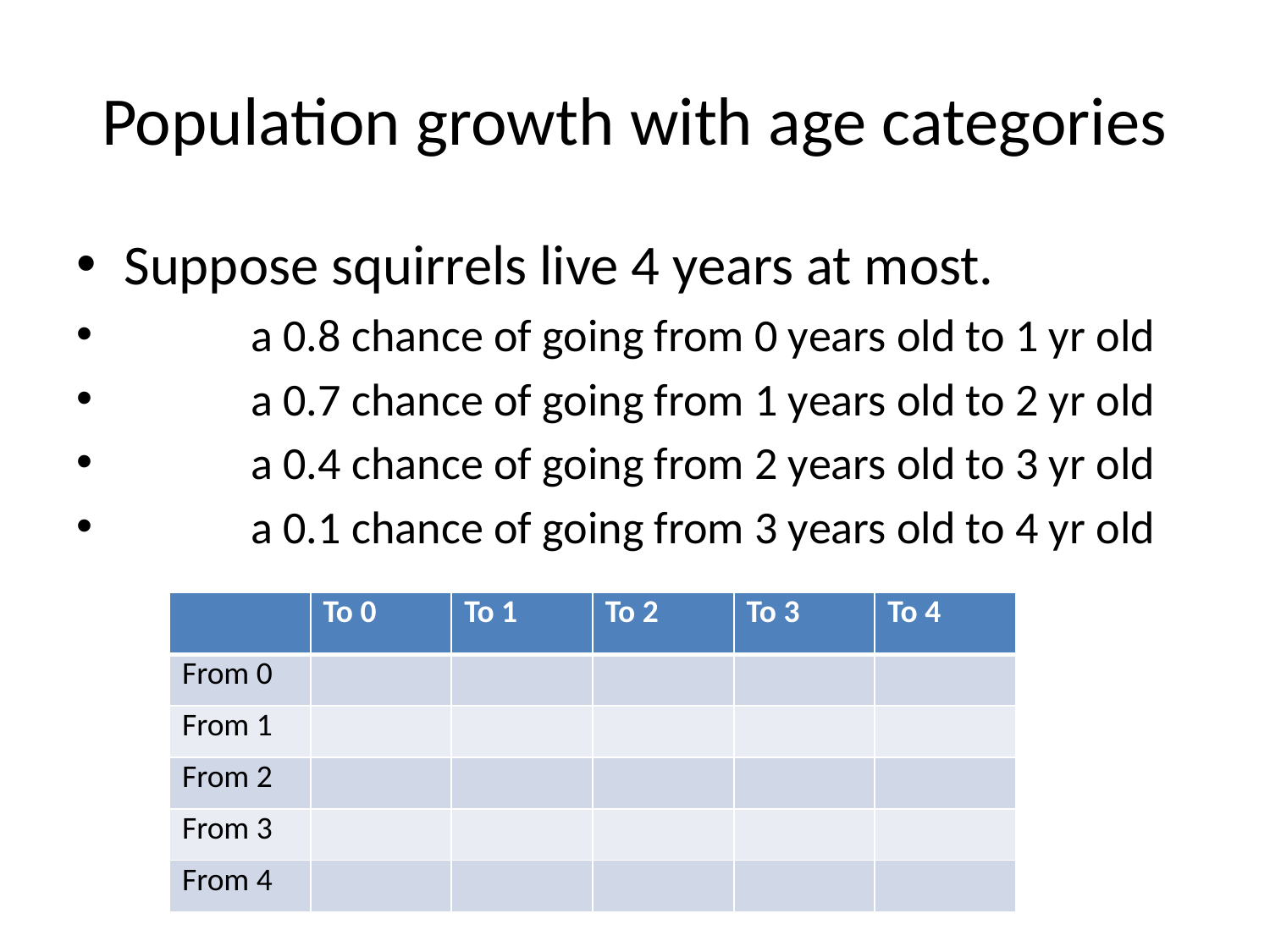

# Population growth with age categories
Suppose squirrels live 4 years at most.
	a 0.8 chance of going from 0 years old to 1 yr old
	a 0.7 chance of going from 1 years old to 2 yr old
	a 0.4 chance of going from 2 years old to 3 yr old
	a 0.1 chance of going from 3 years old to 4 yr old

|  | To 0 | To 1 | To 2 | To 3 | To 4 |
| --- | --- | --- | --- | --- | --- |
| From 0 |  |  |  |  |  |
| From 1 |  |  |  |  |  |
| From 2 |  |  |  |  |  |
| From 3 |  |  |  |  |  |
| From 4 |  |  |  |  |  |